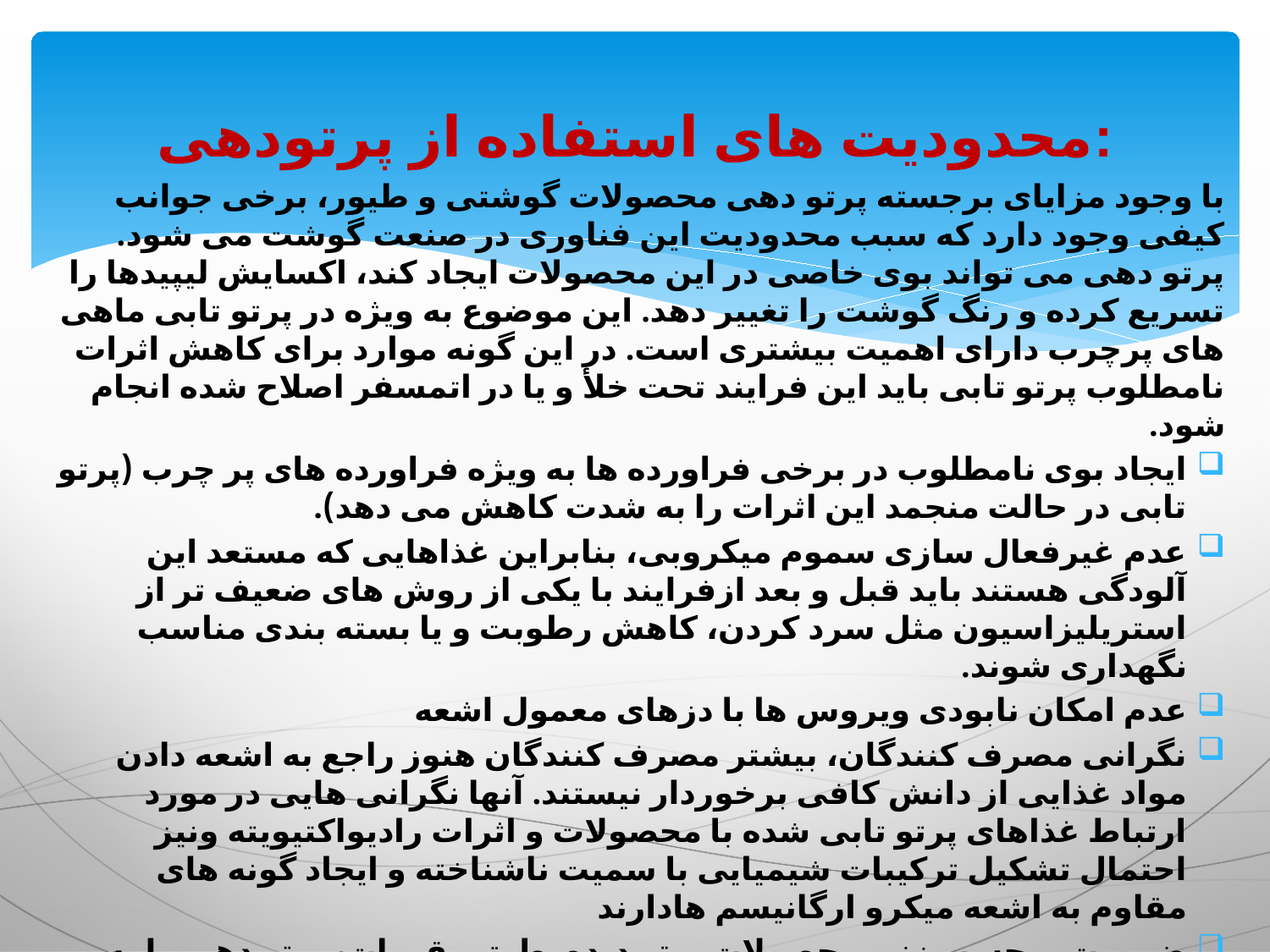

# محدودیت های استفاده از پرتودهی:
با وجود مزایای برجسته پرتو دهی محصولات گوشتی و طیور، برخی جوانب کیفی وجود دارد که سبب محدودیت این فناوری در صنعت گوشت می شود. پرتو دهی می تواند بوی خاصی در این محصولات ایجاد کند، اکسایش لیپیدها را تسریع کرده و رنگ گوشت را تغییر دهد. این موضوع به ویژه در پرتو تابی ماهی های پرچرب دارای اهمیت بیشتری است. در این گونه موارد برای کاهش اثرات نامطلوب پرتو تابی باید این فرایند تحت خلأ و یا در اتمسفر اصلاح شده انجام شود.
ایجاد بوی نامطلوب در برخی فراورده ها به ویژه فراورده های پر چرب (پرتو تابی در حالت منجمد این اثرات را به شدت کاهش می دهد).
عدم غیرفعال سازی سموم میکروبی، بنابراین غذاهایی که مستعد این آلودگی هستند باید قبل و بعد ازفرایند با یکی از روش های ضعیف تر از استریلیزاسیون مثل سرد کردن، کاهش رطوبت و یا بسته بندی مناسب نگهداری شوند.
عدم امکان نابودی ویروس ها با دزهای معمول اشعه
نگرانی مصرف کنندگان، بیشتر مصرف کنندگان هنوز راجع به اشعه دادن مواد غذایی از دانش کافی برخوردار نیستند. آنها نگرانی هایی در مورد ارتباط غذاهای پرتو تابی شده با محصولات و اثرات رادیواکتیویته ونیز احتمال تشکیل ترکیبات شیمیایی با سمیت ناشناخته و ایجاد گونه های مقاوم به اشعه میکرو ارگانیسم هادارند
ضرورت برچسب زنی محصولات پرتو دیده. طبق مقررات، پرتو دهی را به عنوان یک افزودنی تعریف کرده اند نه یک فرایند، بنابراین غذاهای پرتو دهی شده بایدروی برچسب مشخص باشند.